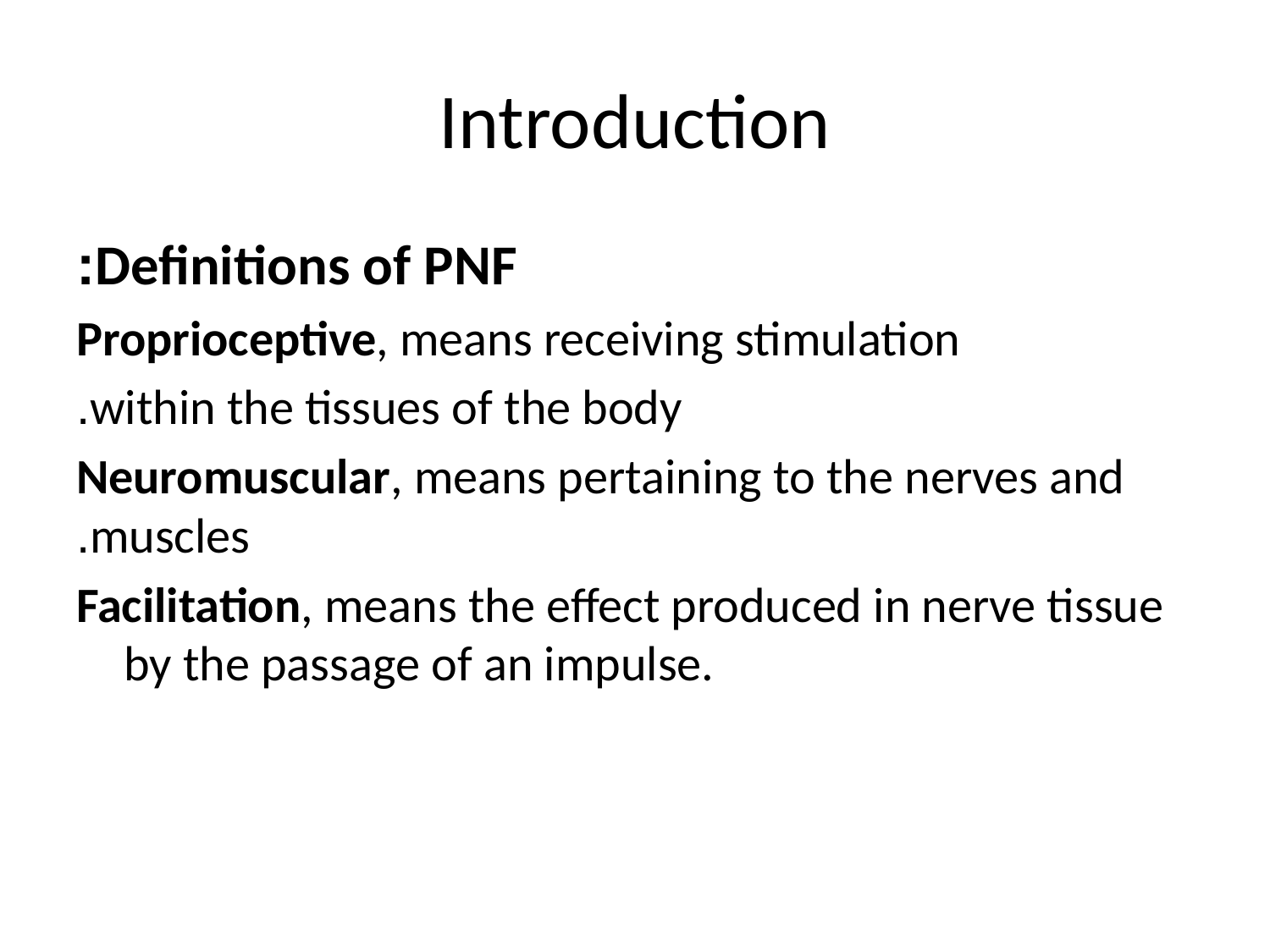

# Introduction
Definitions of PNF:
Proprioceptive, means receiving stimulation
within the tissues of the body.
Neuromuscular, means pertaining to the nerves and muscles.
Facilitation, means the effect produced in nerve tissue by the passage of an impulse.